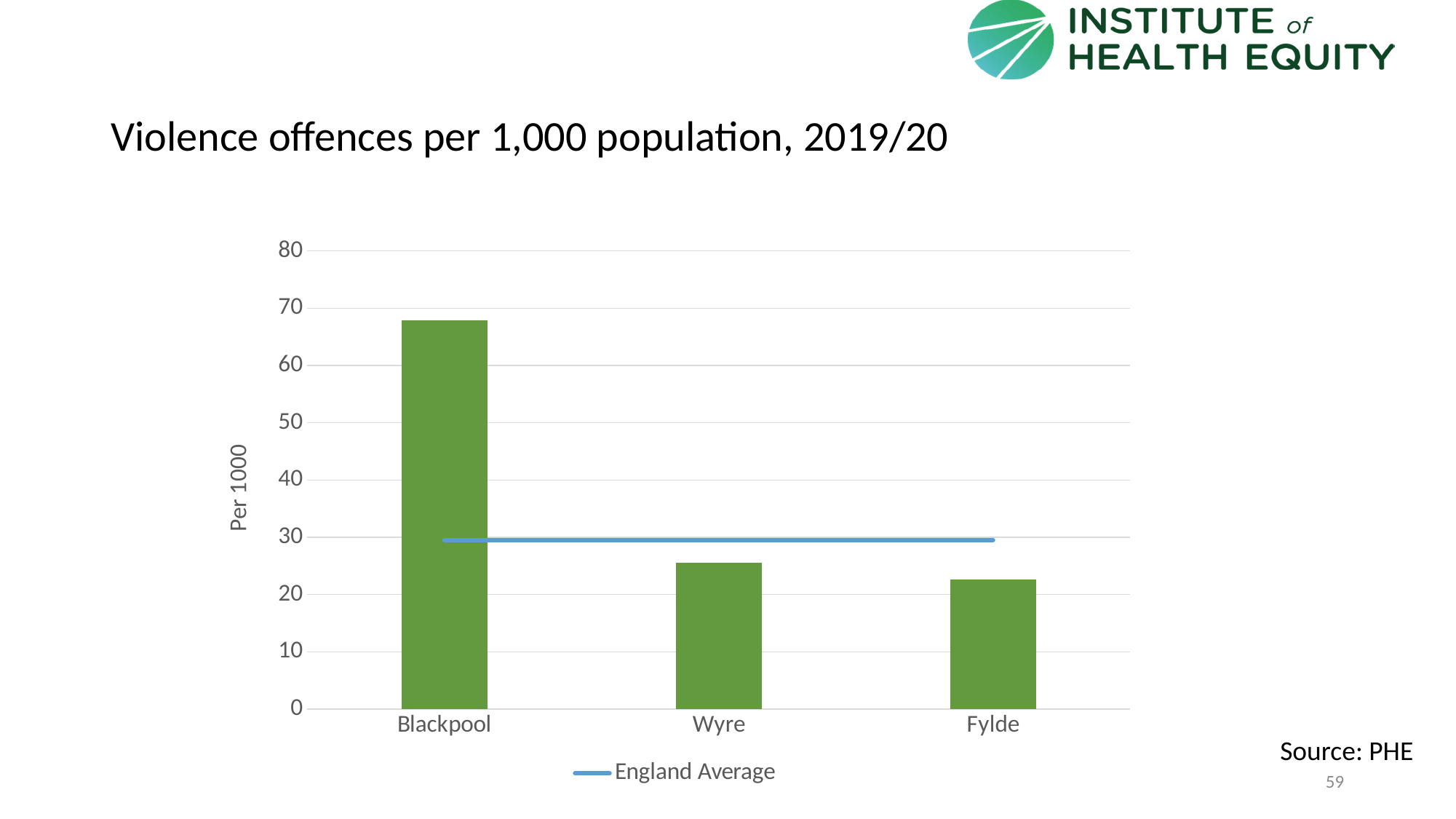

# Violence offences per 1,000 population, 2019/20

### Chart

| Category | Area | England Average |
|---|---|---|
| Blackpool | 67.9325 | 29.5122318234313 |
| Wyre | 25.6115 | 29.5122318234313 |
| Fylde | 22.6692 | 29.5122318234313 |
Source: PHE
59